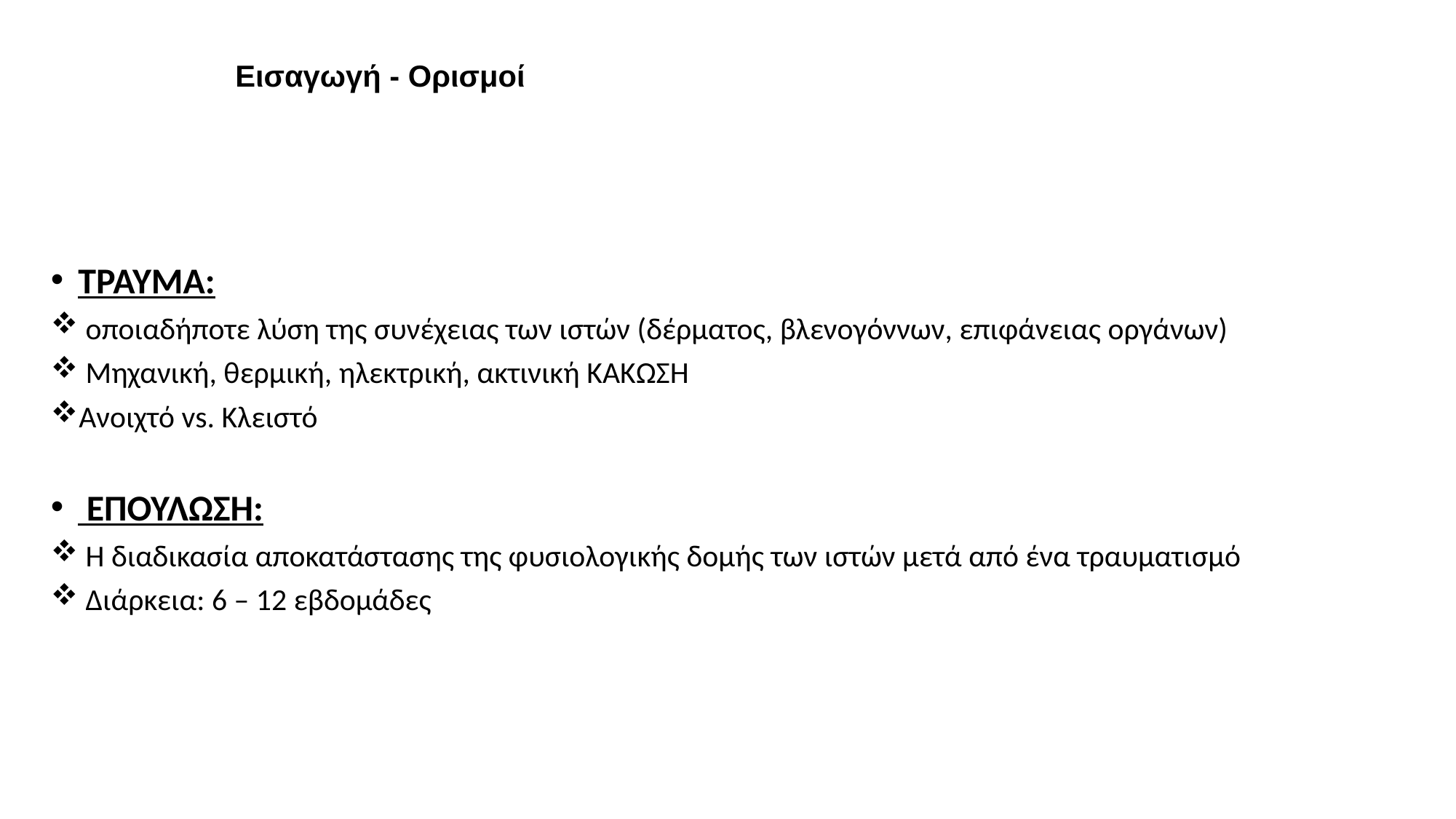

Εισαγωγή - Ορισμοί

ΤΡΑΥΜΑ:
 οποιαδήποτε λύση της συνέχειας των ιστών (δέρματος, βλενογόννων, επιφάνειας οργάνων)
 Μηχανική, θερμική, ηλεκτρική, ακτινική ΚΑΚΩΣΗ
Ανοιχτό vs. Κλειστό

 ΕΠΟΥΛΩΣΗ:
 Η διαδικασία αποκατάστασης της φυσιολογικής δομής των ιστών μετά από ένα τραυματισμό
 Διάρκεια: 6 – 12 εβδομάδες

2asdasdasdadsasdasdasdasdasdasdasdasdewdawdwqdawdawdawdawdawdawdawedadawedadawdadasdasdsadasdasdewdasdwadwadsadsadawdasd